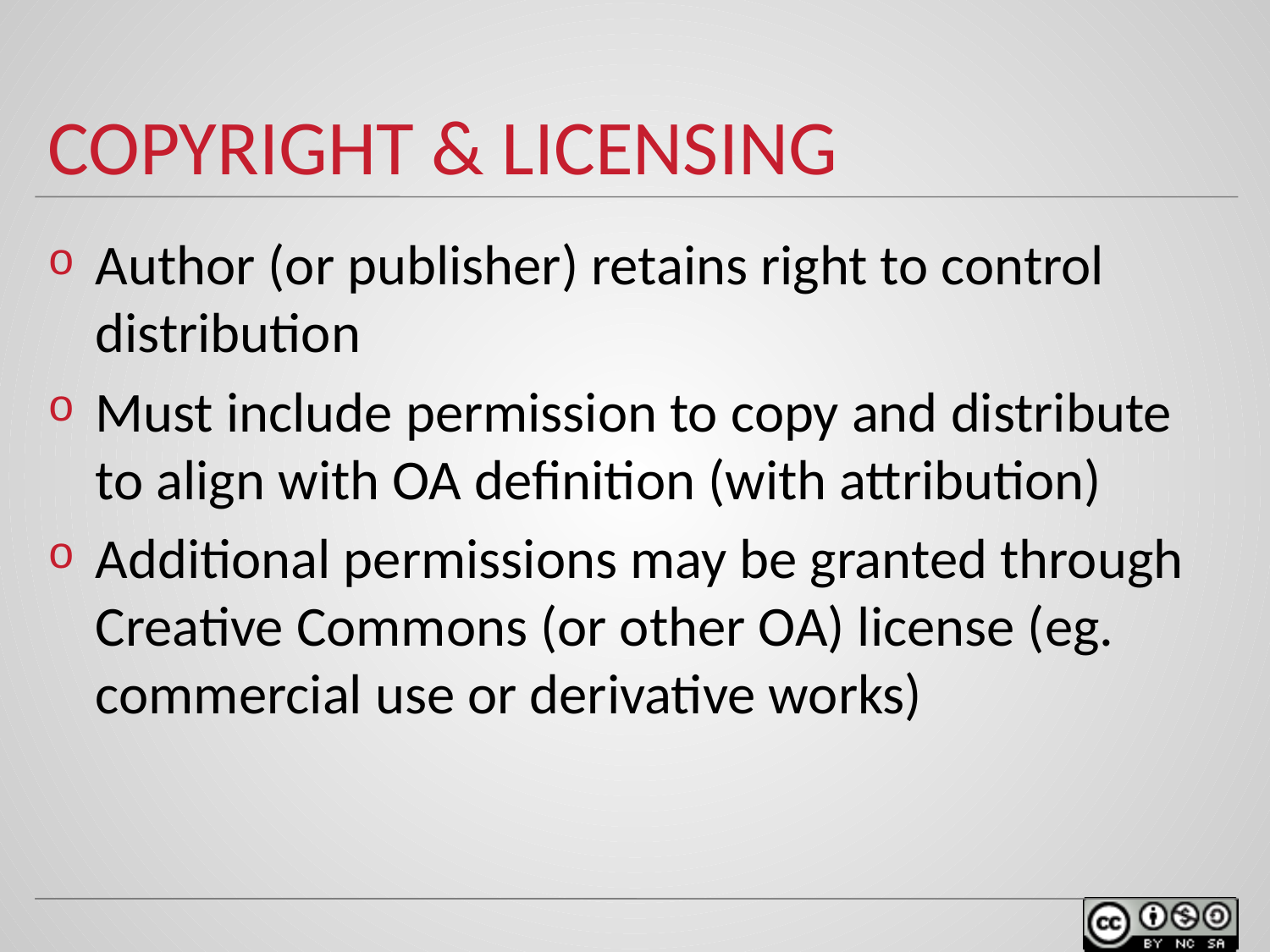

# COPYRIGHT & LICENSING
Author (or publisher) retains right to control distribution
Must include permission to copy and distribute to align with OA definition (with attribution)
Additional permissions may be granted through Creative Commons (or other OA) license (eg. commercial use or derivative works)